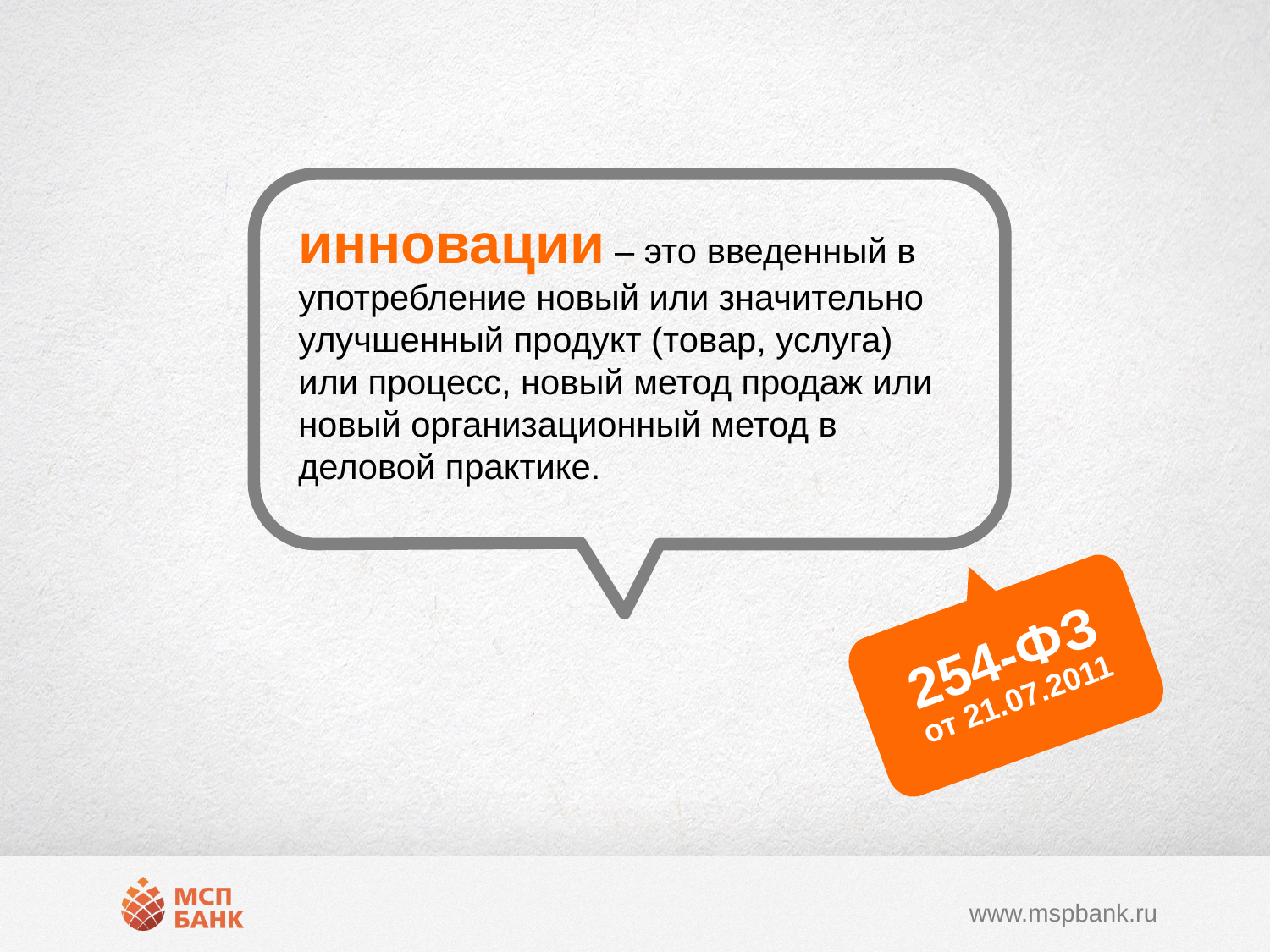

инновации – это введенный в употребление новый или значительно улучшенный продукт (товар, услуга) или процесс, новый метод продаж или новый организационный метод в деловой практике.

254-ФЗ от 21.07.2011